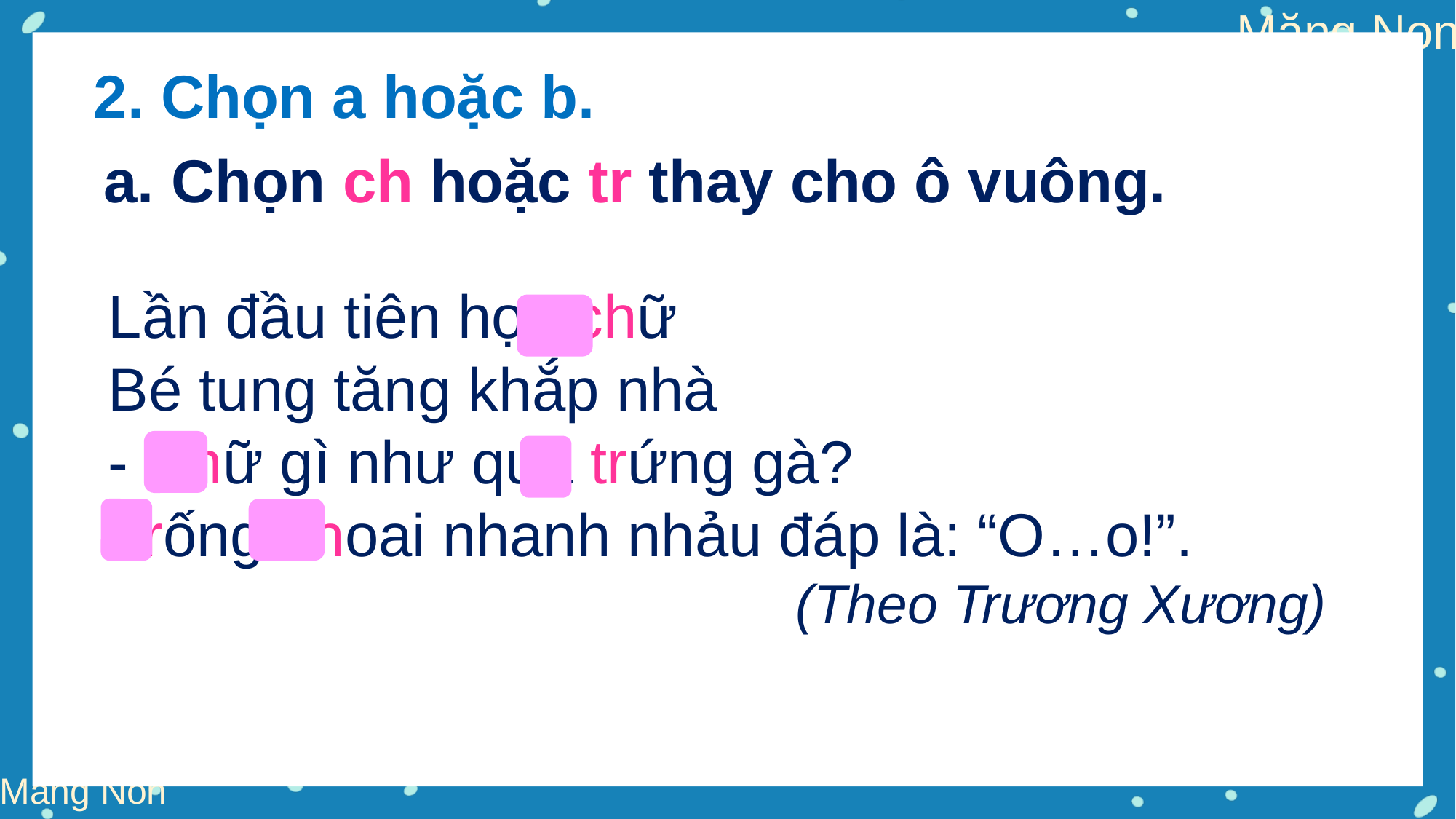

2. Chọn a hoặc b.
a. Chọn ch hoặc tr thay cho ô vuông.
Lần đầu tiên học chữ
Bé tung tăng khắp nhà
- Chữ gì như quả trứng gà?
Trống choai nhanh nhảu đáp là: “O…o!”.
(Theo Trương Xương)